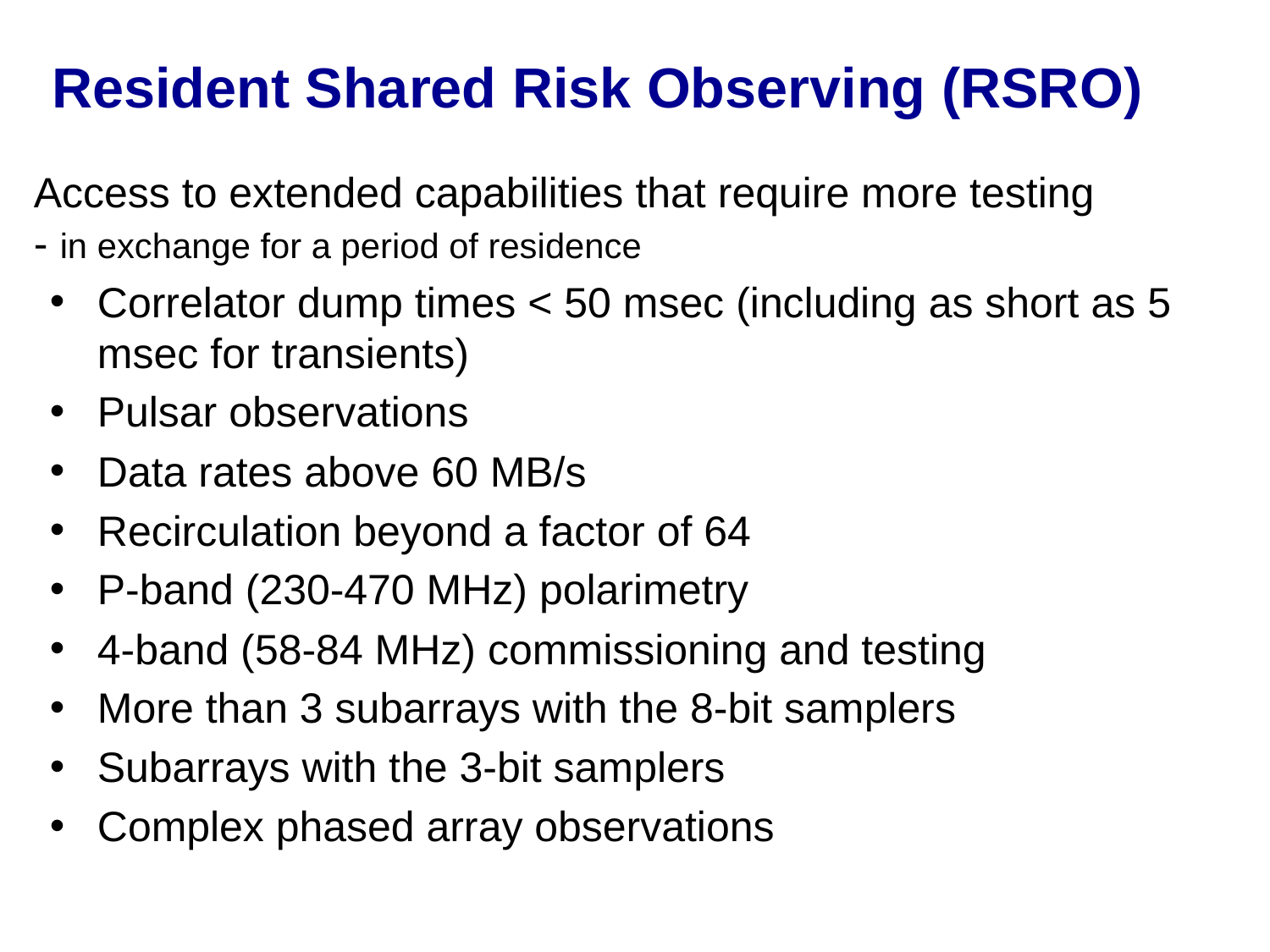

# Resident Shared Risk Observing (RSRO)
Access to extended capabilities that require more testing         - in exchange for a period of residence
Correlator dump times < 50 msec (including as short as 5 msec for transients)
Pulsar observations
Data rates above 60 MB/s
Recirculation beyond a factor of 64
P-band (230-470 MHz) polarimetry
4-band (58-84 MHz) commissioning and testing
More than 3 subarrays with the 8-bit samplers
Subarrays with the 3-bit samplers
Complex phased array observations